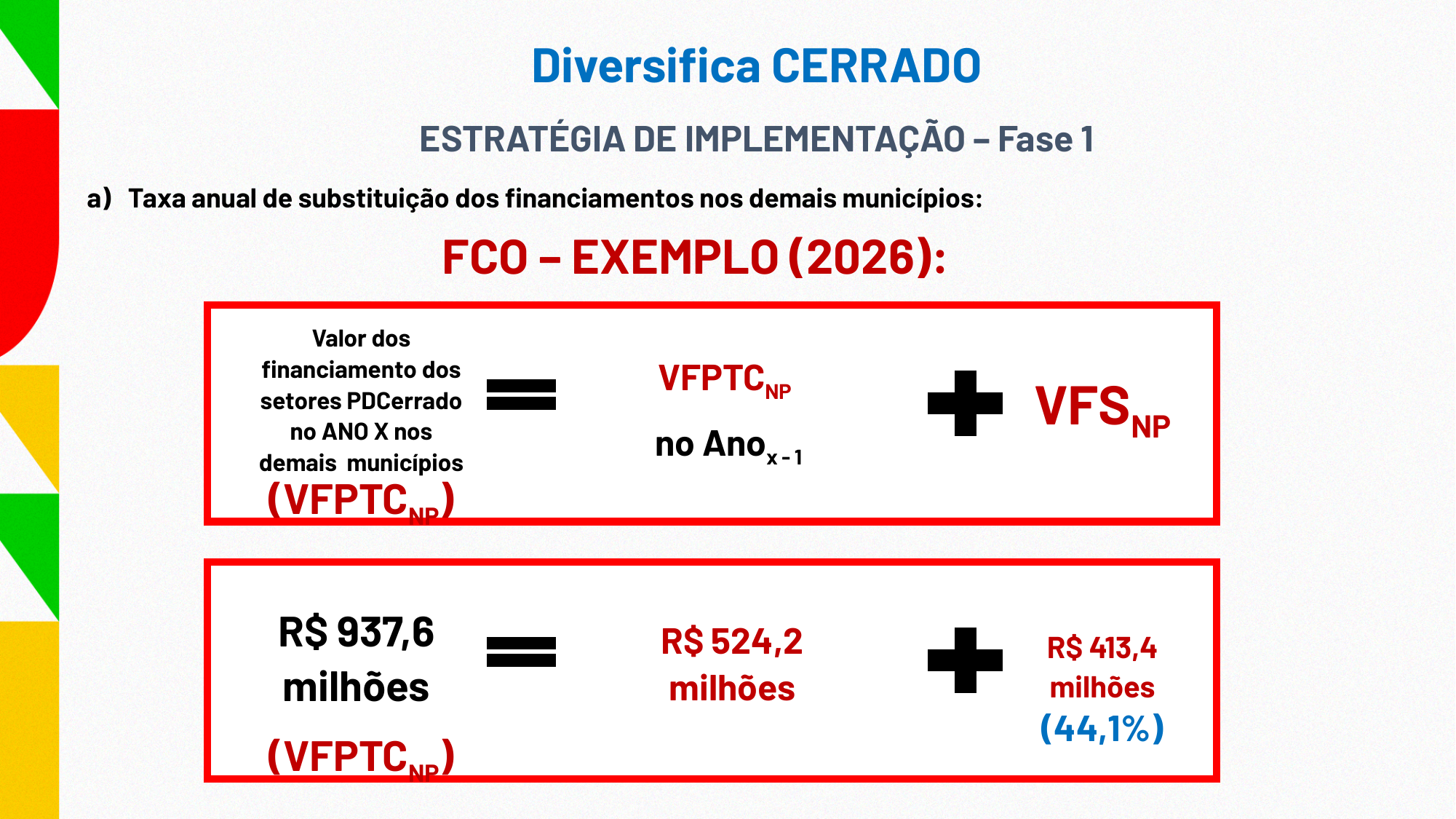

Diversifica CERRADO
ESTRATÉGIA DE IMPLEMENTAÇÃO – Fase 1
Taxa anual de substituição dos financiamentos nos demais municípios:
FCO – EXEMPLO (2026):

Valor dos financiamento dos setores PDCerrado no ANO X nos demais  municípios
VFPTCNP
no Anox - 1
VFSNP

(VFPTCNP)

R$ 937,6 milhões
R$ 524,2 milhões

R$ 413,4 milhões

(44,1%)
(VFPTCNP)